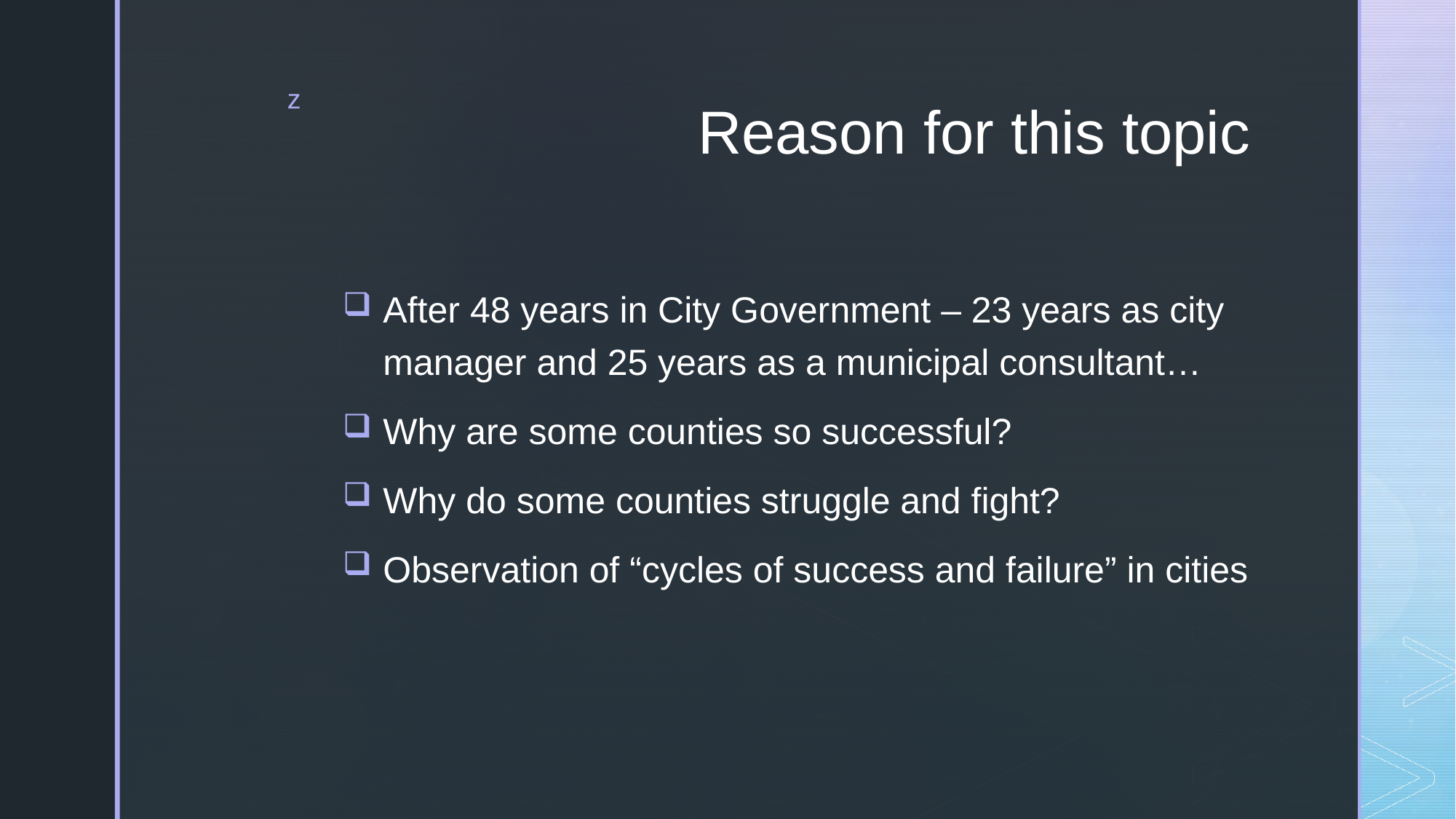

# Reason for this topic
After 48 years in City Government – 23 years as city manager and 25 years as a municipal consultant…
Why are some counties so successful?
Why do some counties struggle and fight?
Observation of “cycles of success and failure” in cities